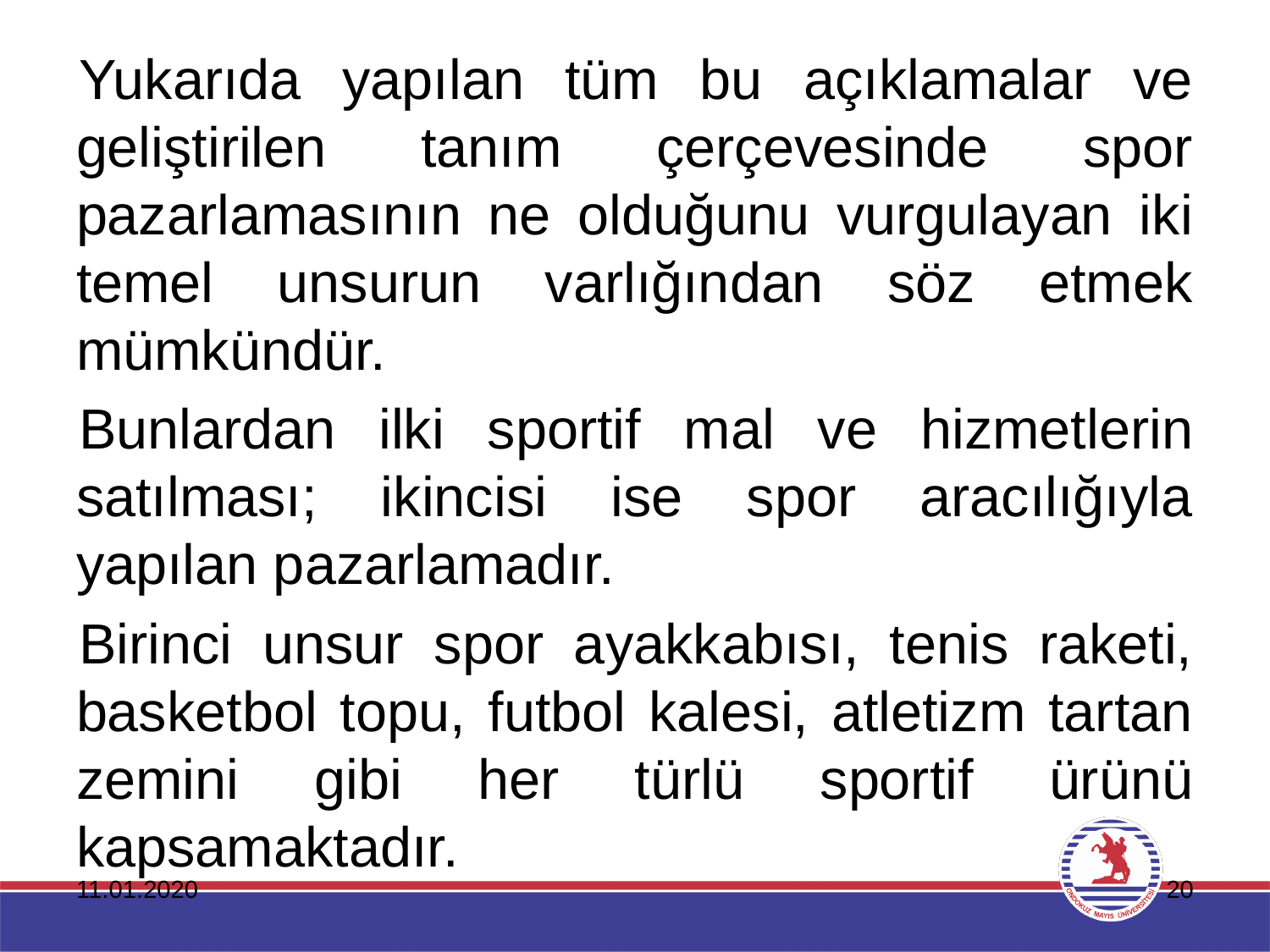

Yukarıda yapılan tüm bu açıklamalar ve geliştirilen tanım çerçevesinde spor pazarlamasının ne olduğunu vurgulayan iki temel unsurun varlığından söz etmek mümkündür.
Bunlardan ilki sportif mal ve hizmetlerin satılması; ikincisi ise spor aracılığıyla yapılan pazarlamadır.
Birinci unsur spor ayakkabısı, tenis raketi, basketbol topu, futbol kalesi, atletizm tartan zemini gibi her türlü sportif ürünü kapsamaktadır.
11.01.2020
20